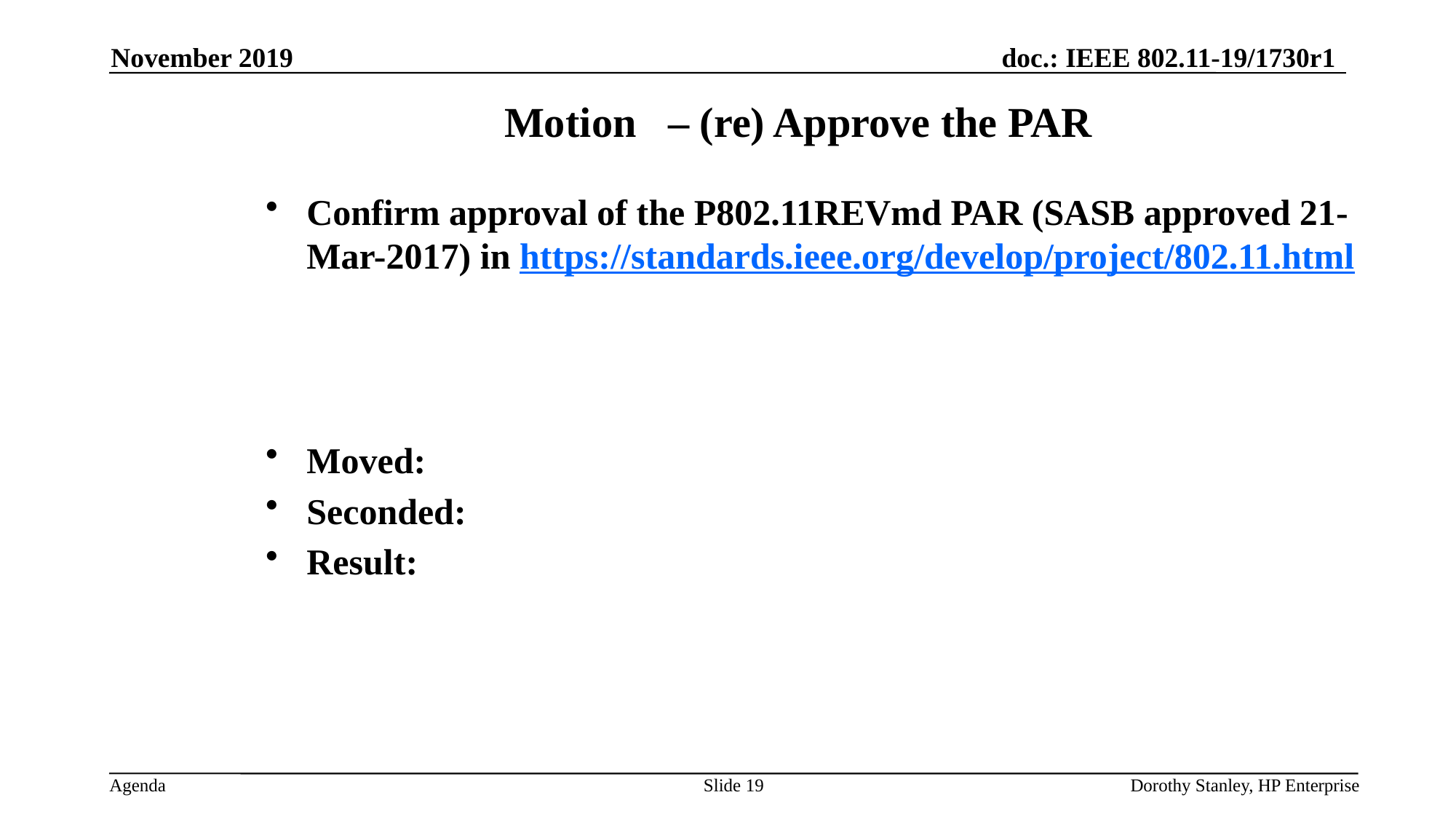

November 2019
Motion   – (re) Approve the PAR
Confirm approval of the P802.11REVmd PAR (SASB approved 21-Mar-2017) in https://standards.ieee.org/develop/project/802.11.html

Moved:
Seconded:
Result:

Slide 19
Dorothy Stanley, HP Enterprise